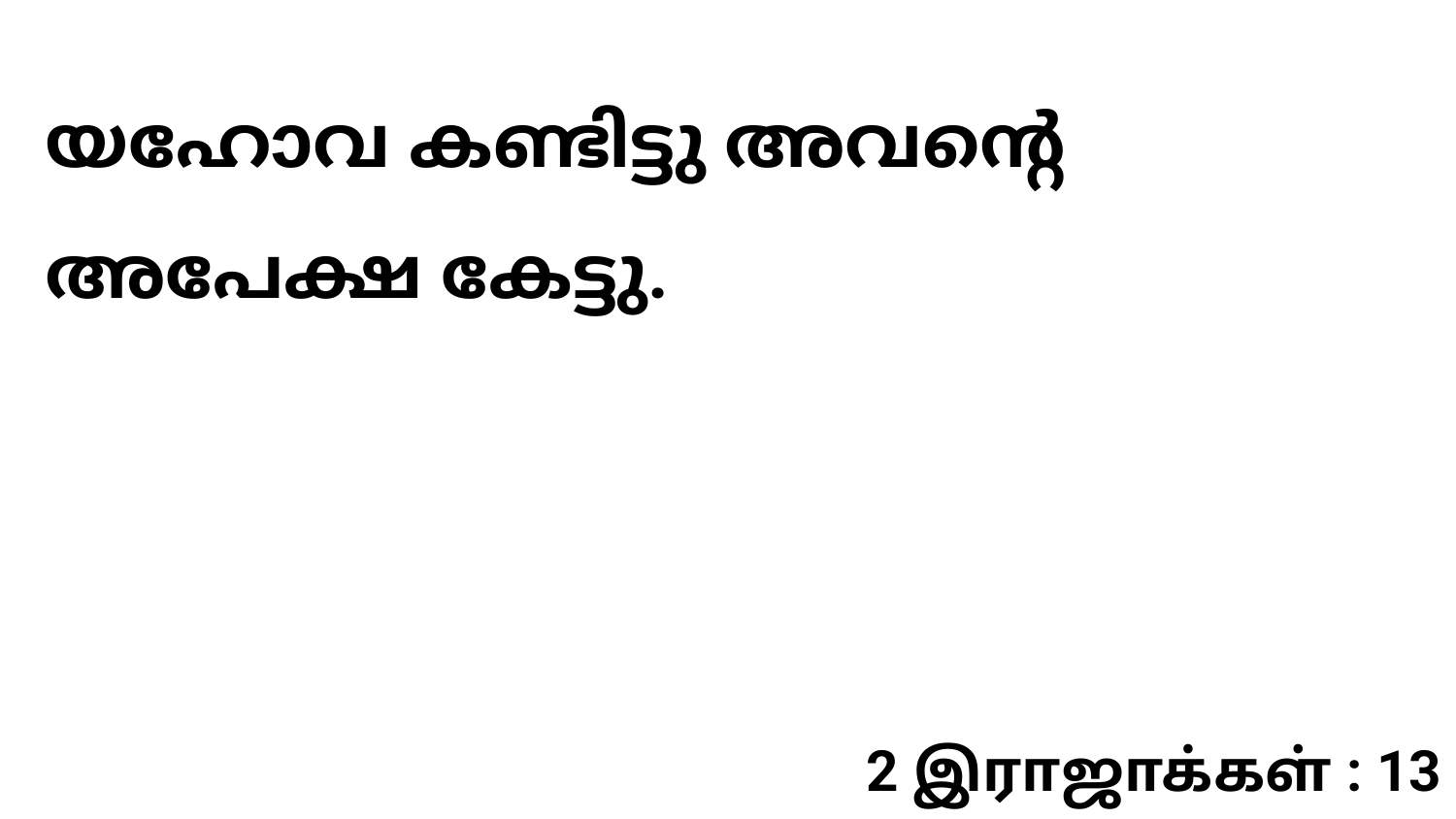

യഹോവ കണ്ടിട്ടു അവന്റെ അപേക്ഷ കേട്ടു.
2 இராஜாக்கள் : 13